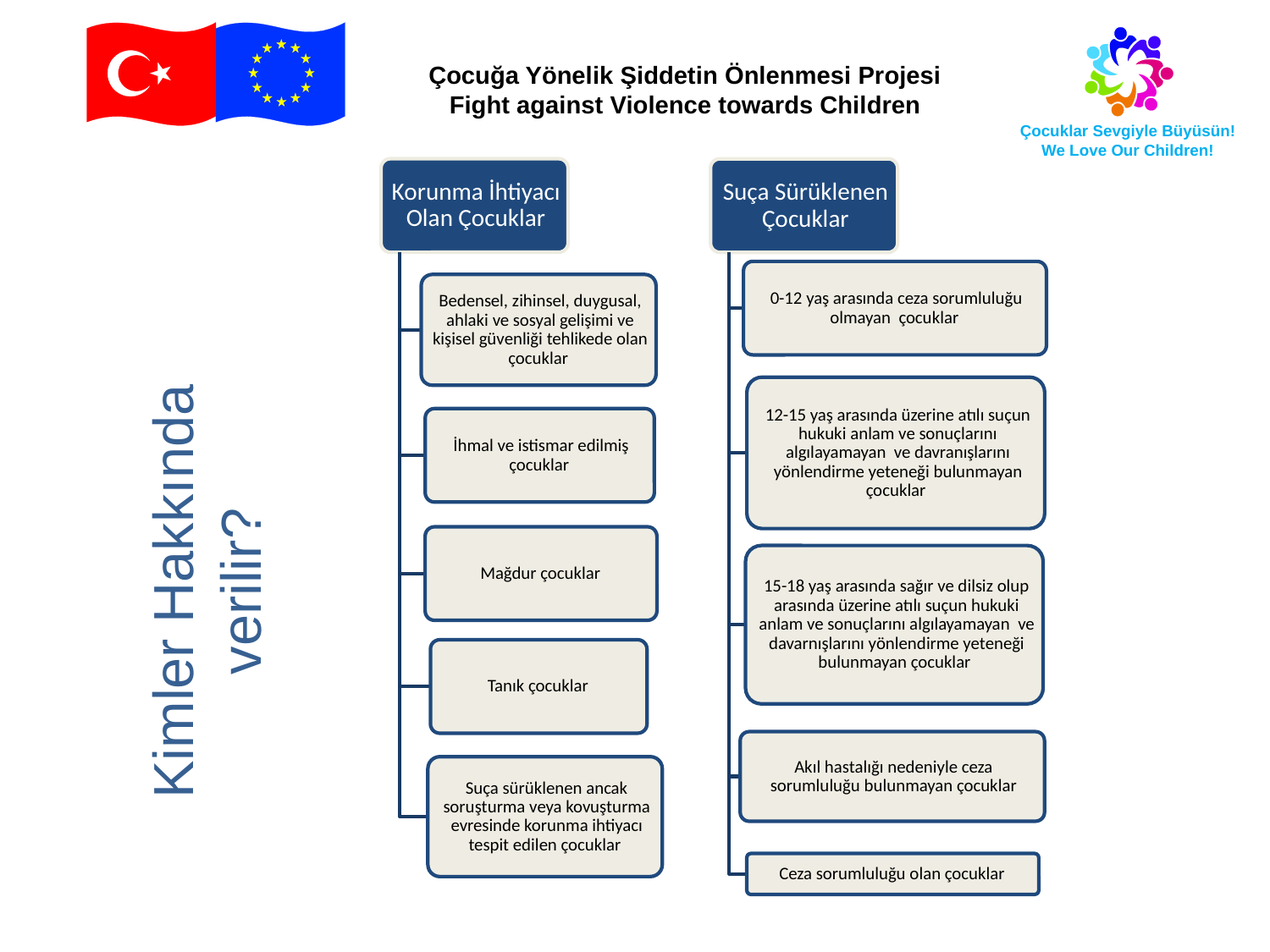

Korunma İhtiyacı Olan Çocuklar
Bedensel, zihinsel, duygusal, ahlaki ve sosyal gelişimi ve kişisel güvenliği tehlikede olan çocuklar
İhmal ve istismar edilmiş çocuklar
Mağdur çocuklar
Tanık çocuklar
Suça sürüklenen ancak soruşturma veya kovuşturma evresinde korunma ihtiyacı tespit edilen çocuklar
Suça Sürüklenen Çocuklar
0-12 yaş arasında ceza sorumluluğu olmayan  çocuklar
12-15 yaş arasında üzerine atılı suçun hukuki anlam ve sonuçlarını algılayamayan  ve davranışlarını yönlendirme yeteneği bulunmayan çocuklar
15-18 yaş arasında sağır ve dilsiz olup arasında üzerine atılı suçun hukuki anlam ve sonuçlarını algılayamayan  ve davarnışlarını yönlendirme yeteneği bulunmayan çocuklar
Akıl hastalığı nedeniyle ceza sorumluluğu bulunmayan çocuklar
Ceza sorumluluğu olan çocuklar
Kimler Hakkında verilir?